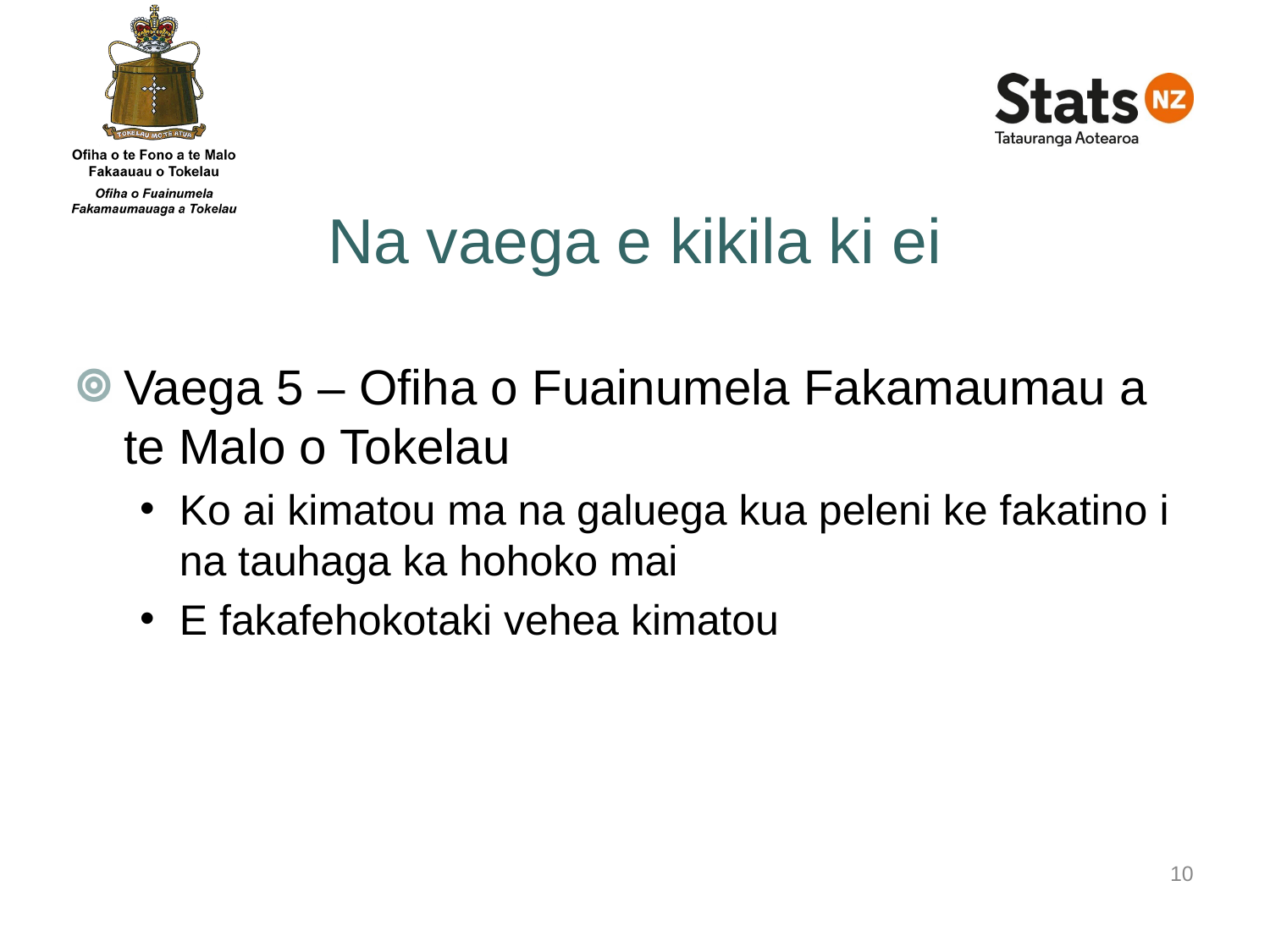

# Na vaega e kikila ki ei
Vaega 5 – Ofiha o Fuainumela Fakamaumau a te Malo o Tokelau
Ko ai kimatou ma na galuega kua peleni ke fakatino i na tauhaga ka hohoko mai
E fakafehokotaki vehea kimatou
10